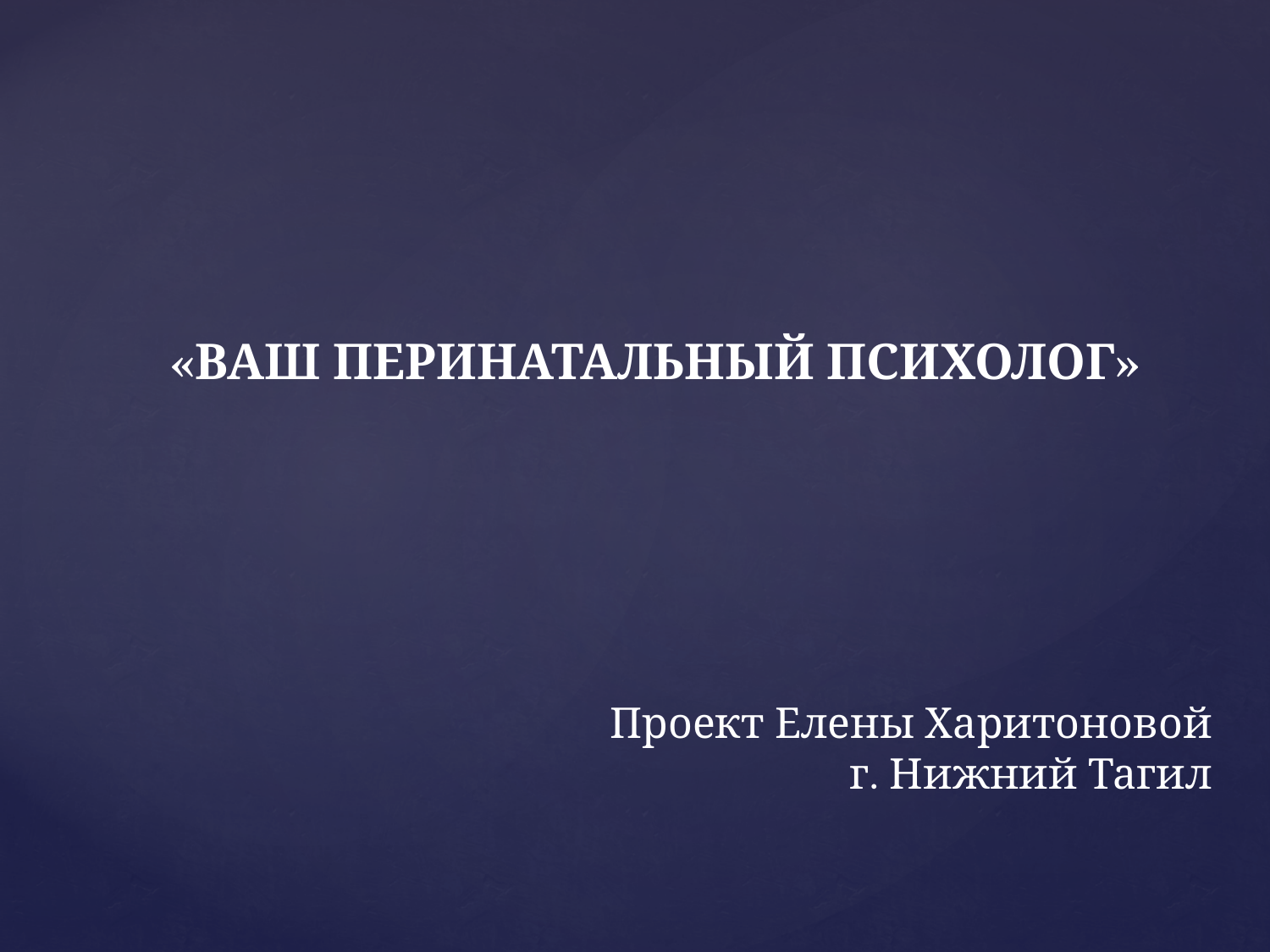

«ВАШ ПЕРИНАТАЛЬНЫЙ ПСИХОЛОГ»
# Проект Елены Харитоновой г. Нижний Тагил